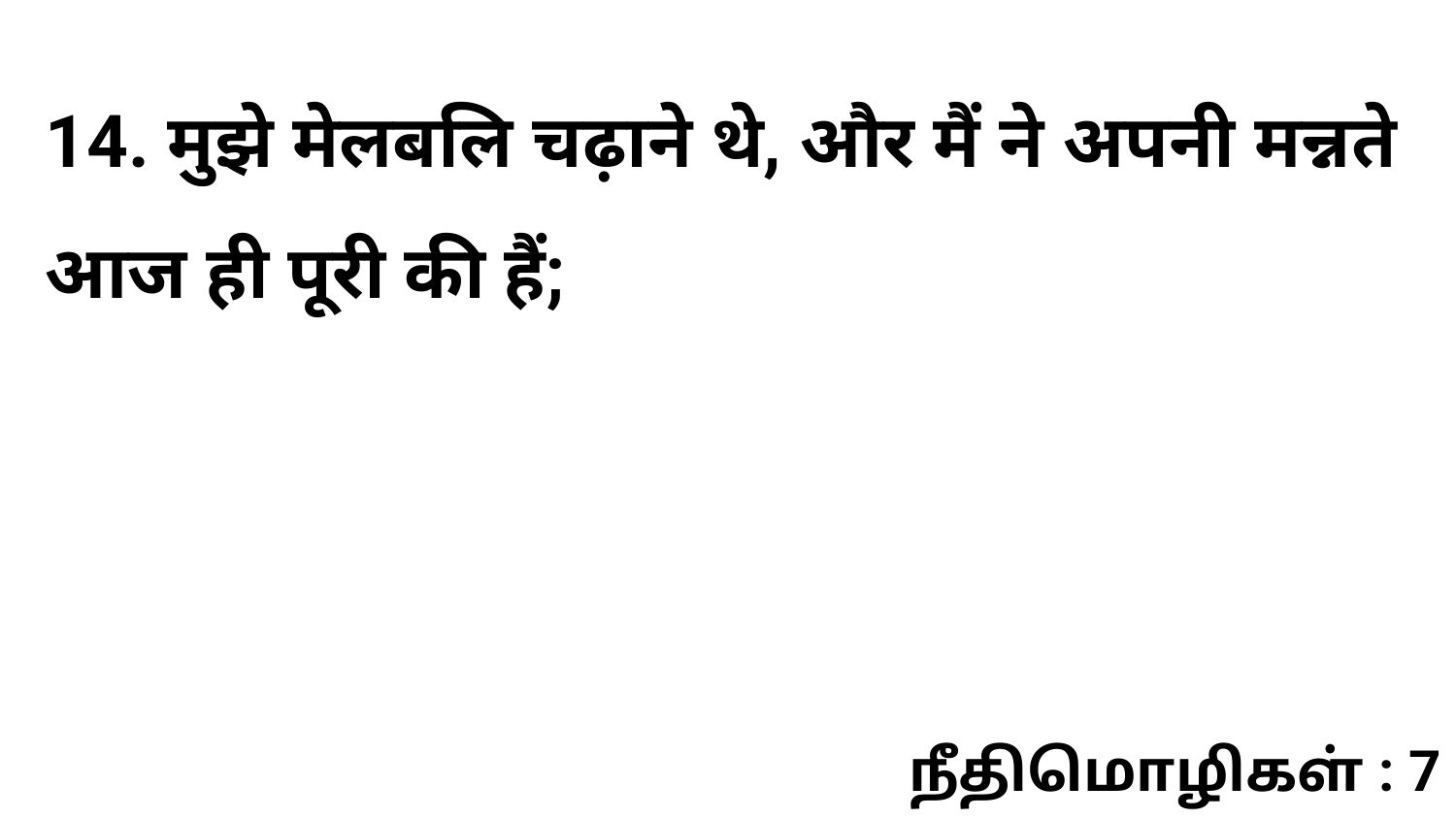

14. मुझे मेलबलि चढ़ाने थे, और मैं ने अपनी मन्नते आज ही पूरी की हैं;
நீதிமொழிகள் : 7